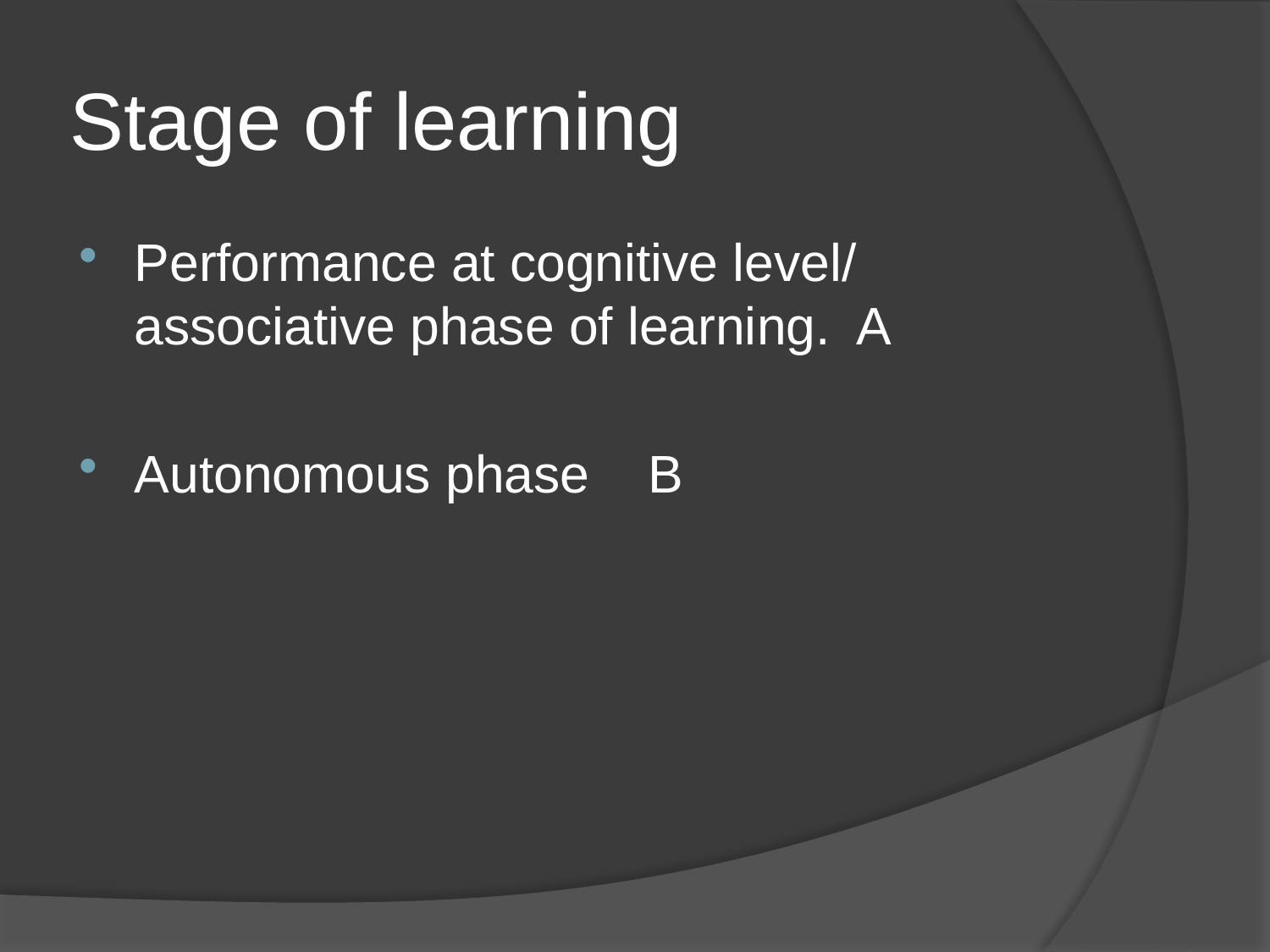

# Stage of learning
Performance at cognitive level/ associative phase of learning.  A

Autonomous phase    B